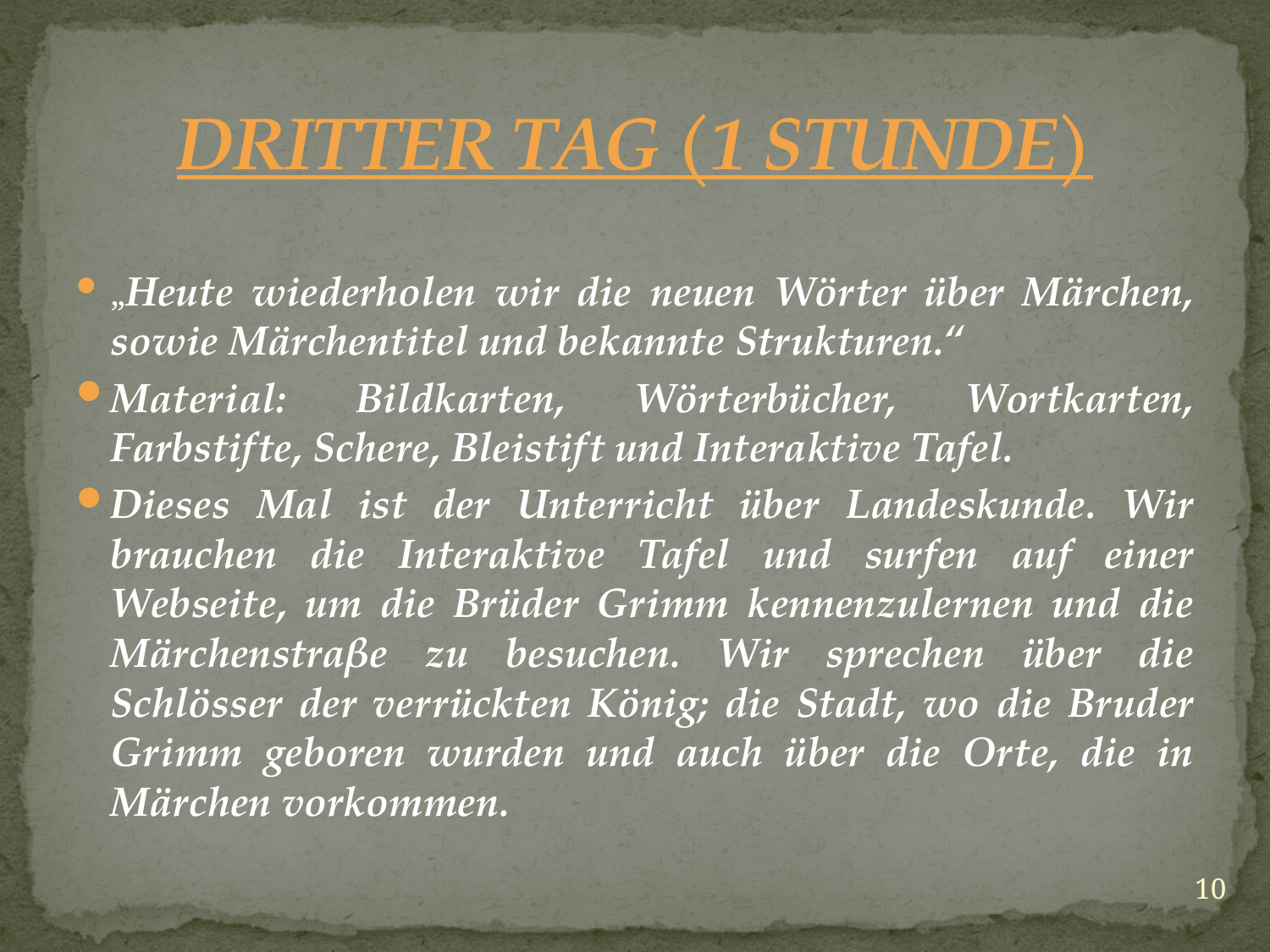

# DRITTER TAG (1 STUNDE)

„Heute wiederholen wir die neuen Wörter über Märchen, sowie Märchentitel und bekannte Strukturen.“
Material: Bildkarten, Wörterbücher, Wortkarten, Farbstifte, Schere, Bleistift und Interaktive Tafel.
Dieses Mal ist der Unterricht über Landeskunde. Wir brauchen die Interaktive Tafel und surfen auf einer Webseite, um die Brüder Grimm kennenzulernen und die Märchenstraβe zu besuchen. Wir sprechen über die Schlösser der verrückten König; die Stadt, wo die Bruder Grimm geboren wurden und auch über die Orte, die in Märchen vorkommen.

10